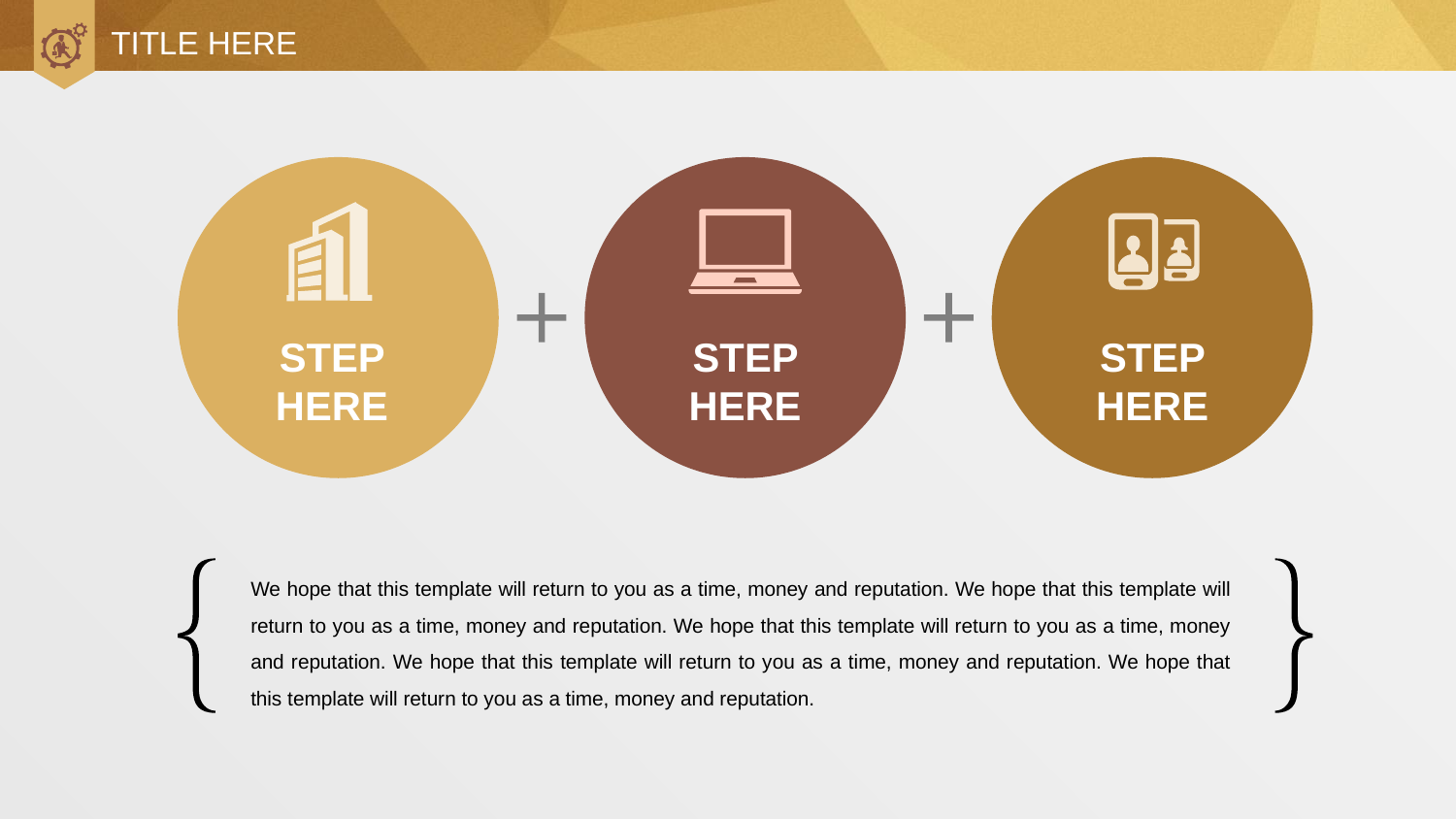

# TITLE HERE

STEP HERE
STEP HERE
STEP HERE

We hope that this template will return to you as a time, money and reputation. We hope that this template will return to you as a time, money and reputation. We hope that this template will return to you as a time, money and reputation. We hope that this template will return to you as a time, money and reputation. We hope that this template will return to you as a time, money and reputation.